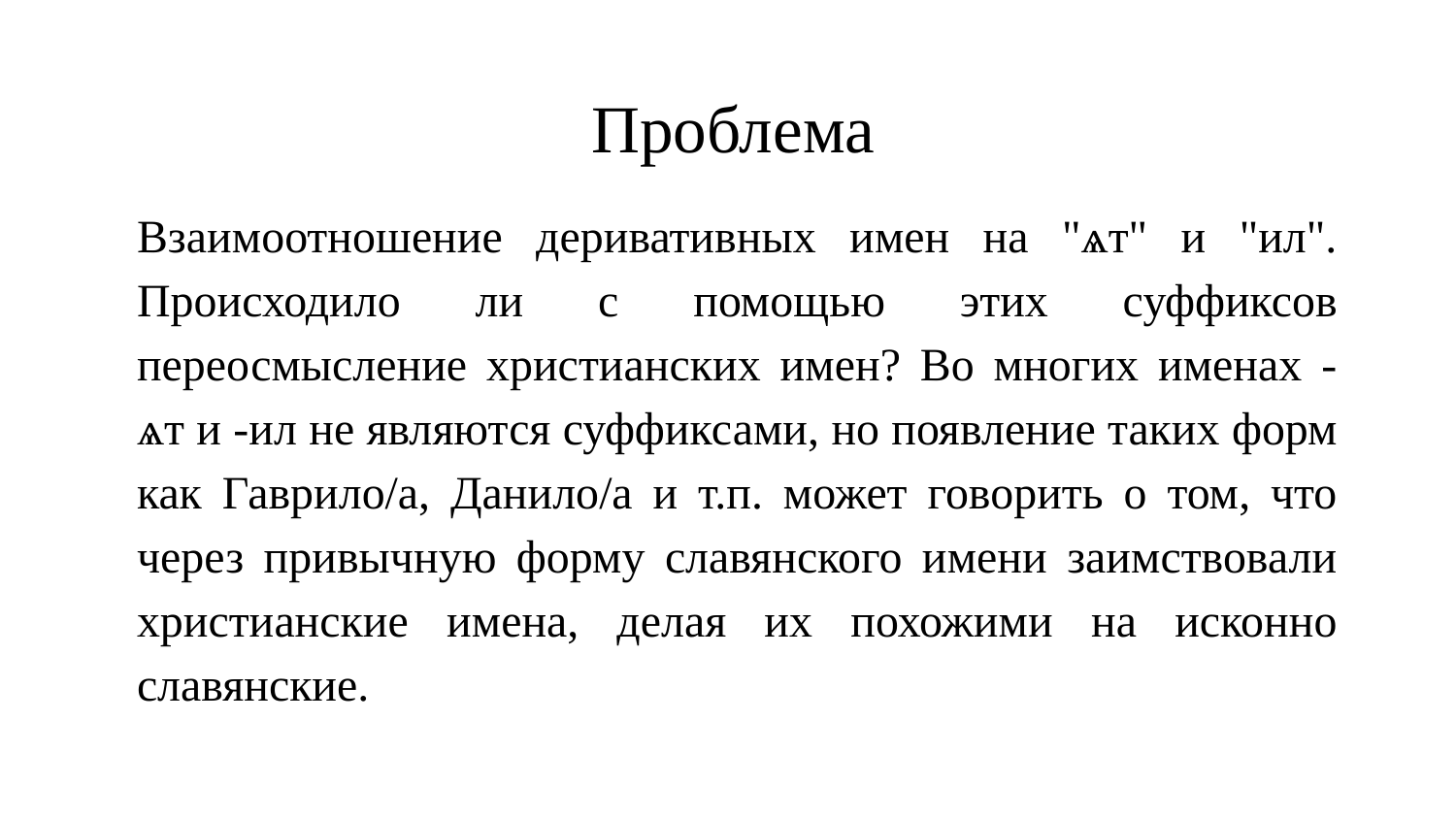

# Проблема
Взаимоотношение деривативных имен на "ѧт" и "ил". Происходило ли с помощью этих суффиксов переосмысление христианских имен? Во многих именах -ѧт и -ил не являются суффиксами, но появление таких форм как Гаврило/а, Данило/а и т.п. может говорить о том, что через привычную форму славянского имени заимствовали христианские имена, делая их похожими на исконно славянские.